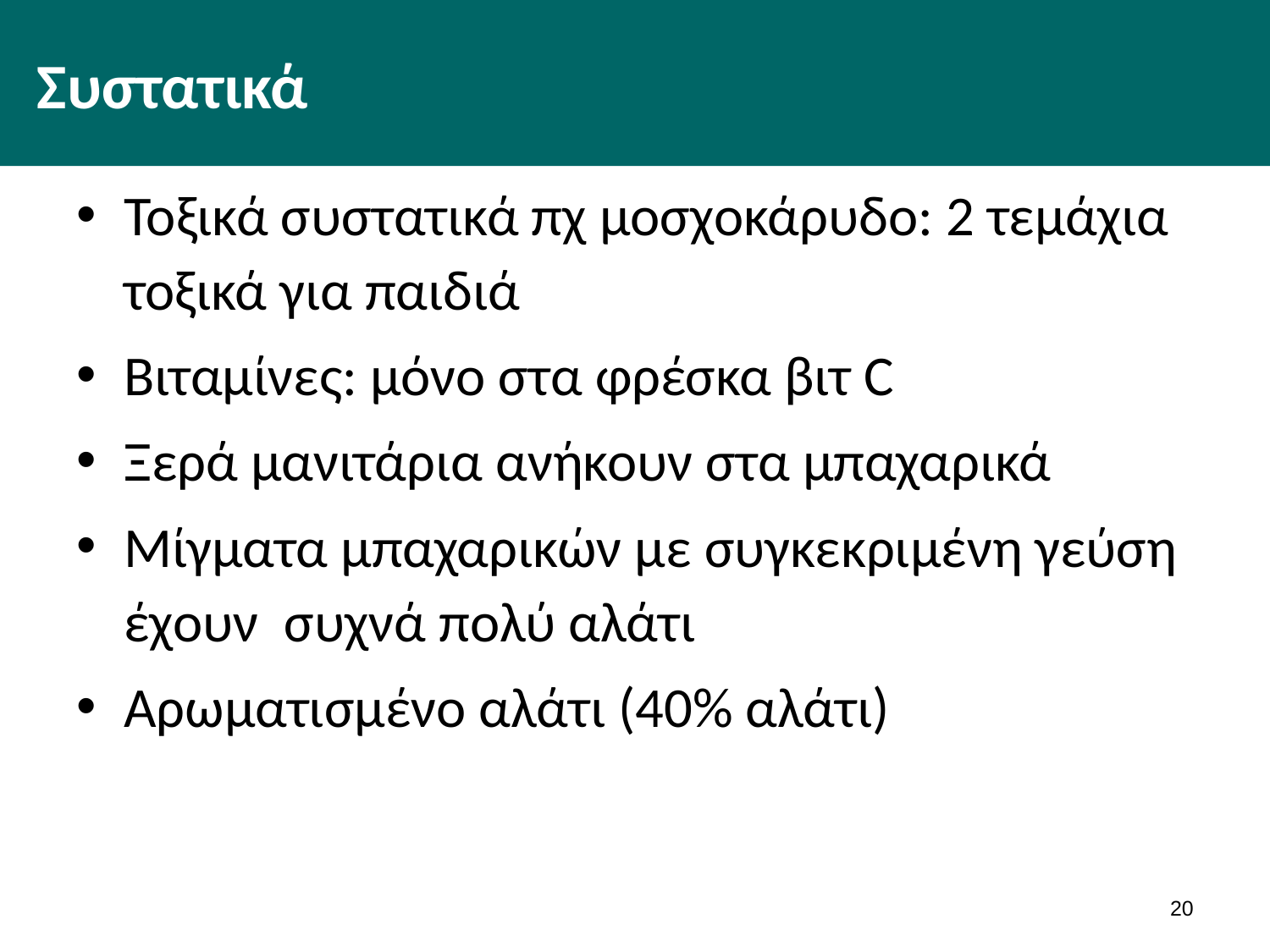

# Συστατικά
Τοξικά συστατικά πχ μοσχοκάρυδο: 2 τεμάχια τοξικά για παιδιά
Βιταμίνες: μόνο στα φρέσκα βιτ C
Ξερά μανιτάρια ανήκουν στα μπαχαρικά
Μίγματα μπαχαρικών με συγκεκριμένη γεύση έχουν  συχνά πολύ αλάτι
Αρωματισμένο αλάτι (40% αλάτι)
20